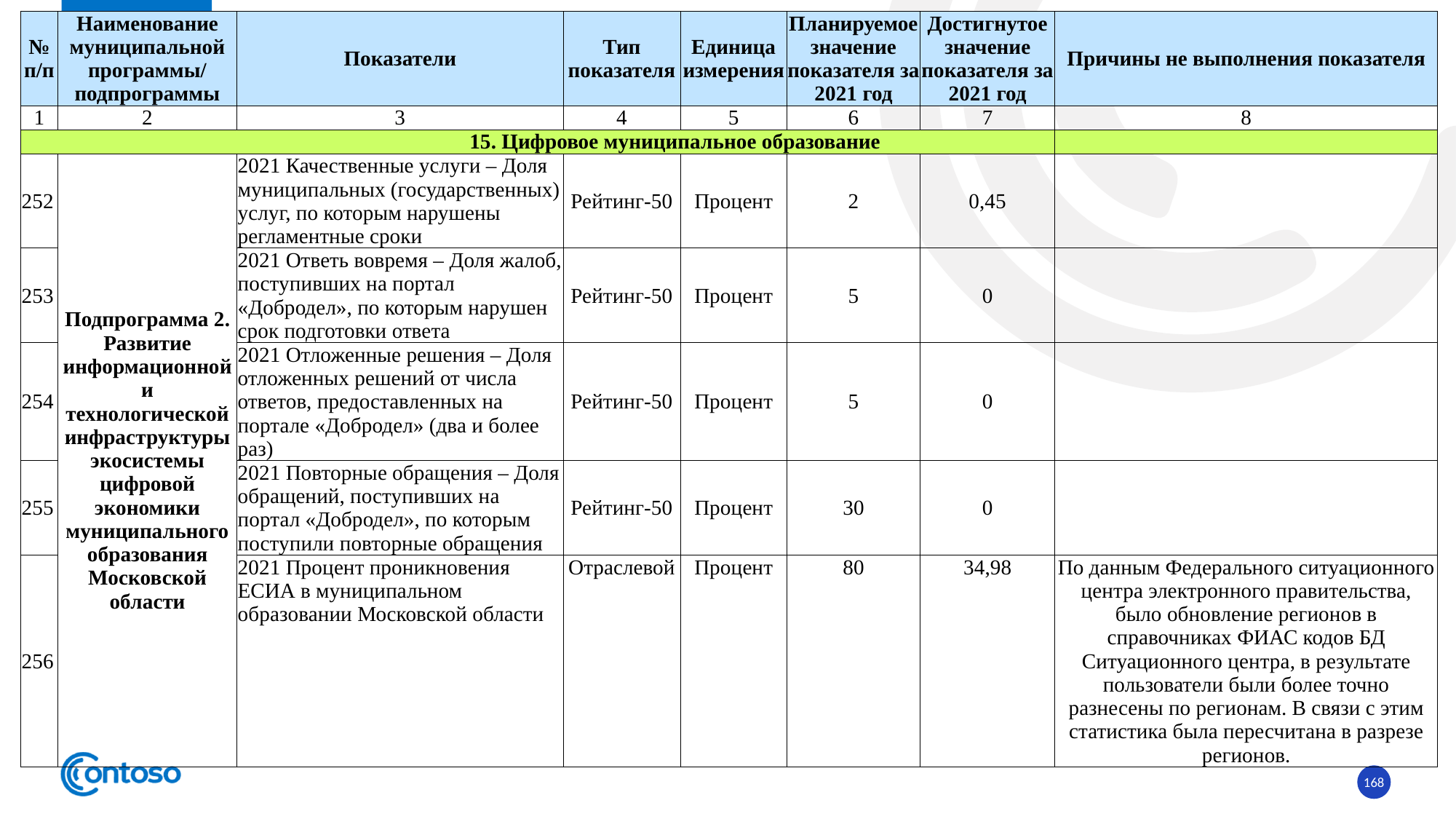

| № п/п | Наименование муниципальной программы/ подпрограммы | Показатели | Тип показателя | Единица измерения | Планируемое значение показателя за 2021 год | Достигнутое значение показателя за 2021 год | Причины не выполнения показателя |
| --- | --- | --- | --- | --- | --- | --- | --- |
| 1 | 2 | 3 | 4 | 5 | 6 | 7 | 8 |
| 15. Цифровое муниципальное образование |  |  |  |  |  |  |  |
| 252 | Подпрограмма 2. Развитие информационной и технологической инфраструктуры экосистемы цифровой экономики муниципального образования Московской области | 2021 Качественные услуги – Доля муниципальных (государственных) услуг, по которым нарушены регламентные сроки | Рейтинг-50 | Процент | 2 | 0,45 |  |
| 253 |  | 2021 Ответь вовремя – Доля жалоб, поступивших на портал «Добродел», по которым нарушен срок подготовки ответа | Рейтинг-50 | Процент | 5 | 0 |  |
| 254 |  | 2021 Отложенные решения – Доля отложенных решений от числа ответов, предоставленных на портале «Добродел» (два и более раз) | Рейтинг-50 | Процент | 5 | 0 |  |
| 255 |  | 2021 Повторные обращения – Доля обращений, поступивших на портал «Добродел», по которым поступили повторные обращения | Рейтинг-50 | Процент | 30 | 0 |  |
| 256 |  | 2021 Процент проникновения ЕСИА в муниципальном образовании Московской области | Отраслевой | Процент | 80 | 34,98 | По данным Федерального ситуационного центра электронного правительства, было обновление регионов в справочниках ФИАС кодов БД Ситуационного центра, в результате пользователи были более точно разнесены по регионам. В связи с этим статистика была пересчитана в разрезе регионов. |
168